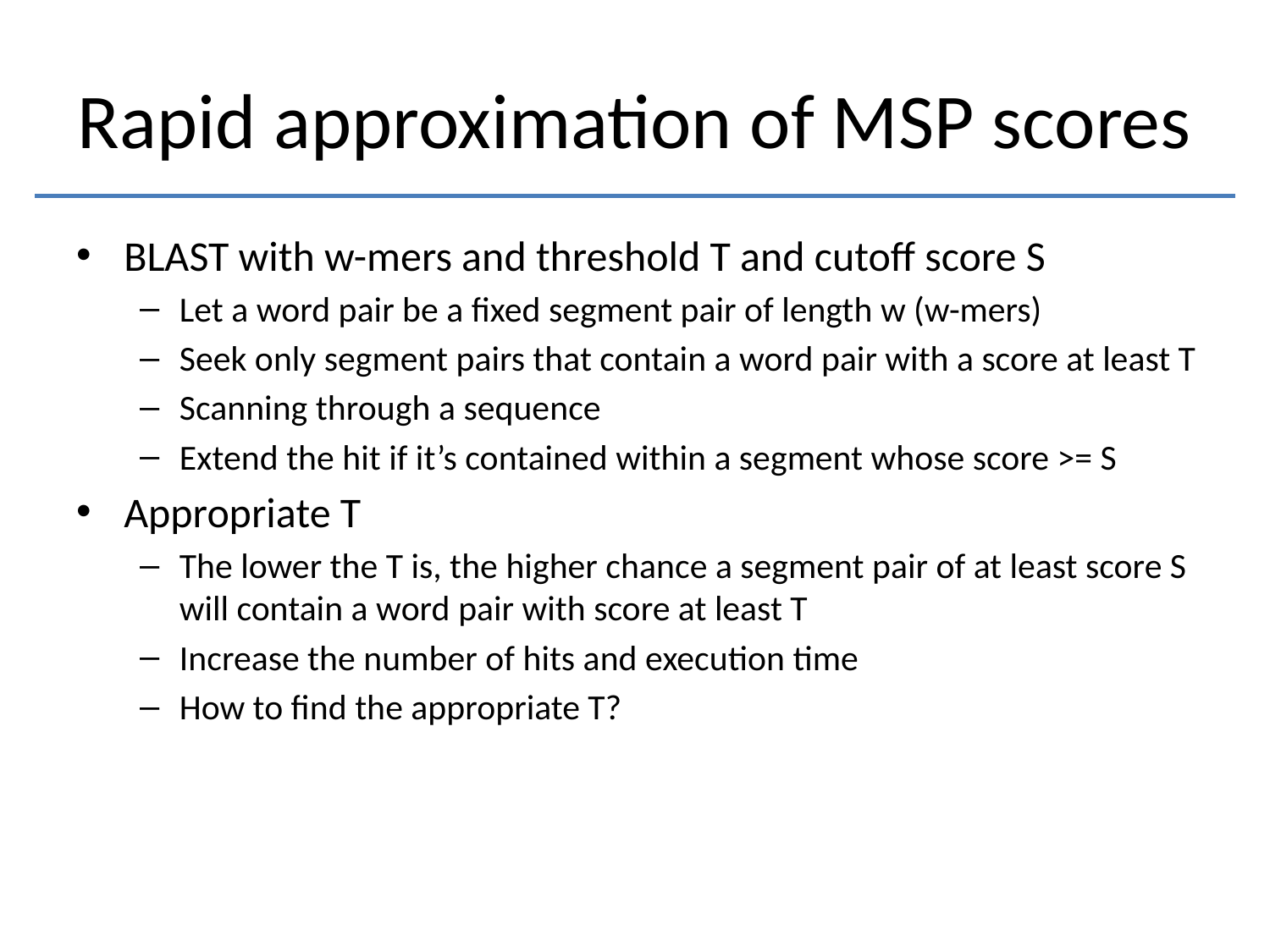

# Rapid approximation of MSP scores
BLAST with w-mers and threshold T and cutoff score S
Let a word pair be a fixed segment pair of length w (w-mers)
Seek only segment pairs that contain a word pair with a score at least T
Scanning through a sequence
Extend the hit if it’s contained within a segment whose score >= S
Appropriate T
The lower the T is, the higher chance a segment pair of at least score S will contain a word pair with score at least T
Increase the number of hits and execution time
How to find the appropriate T?